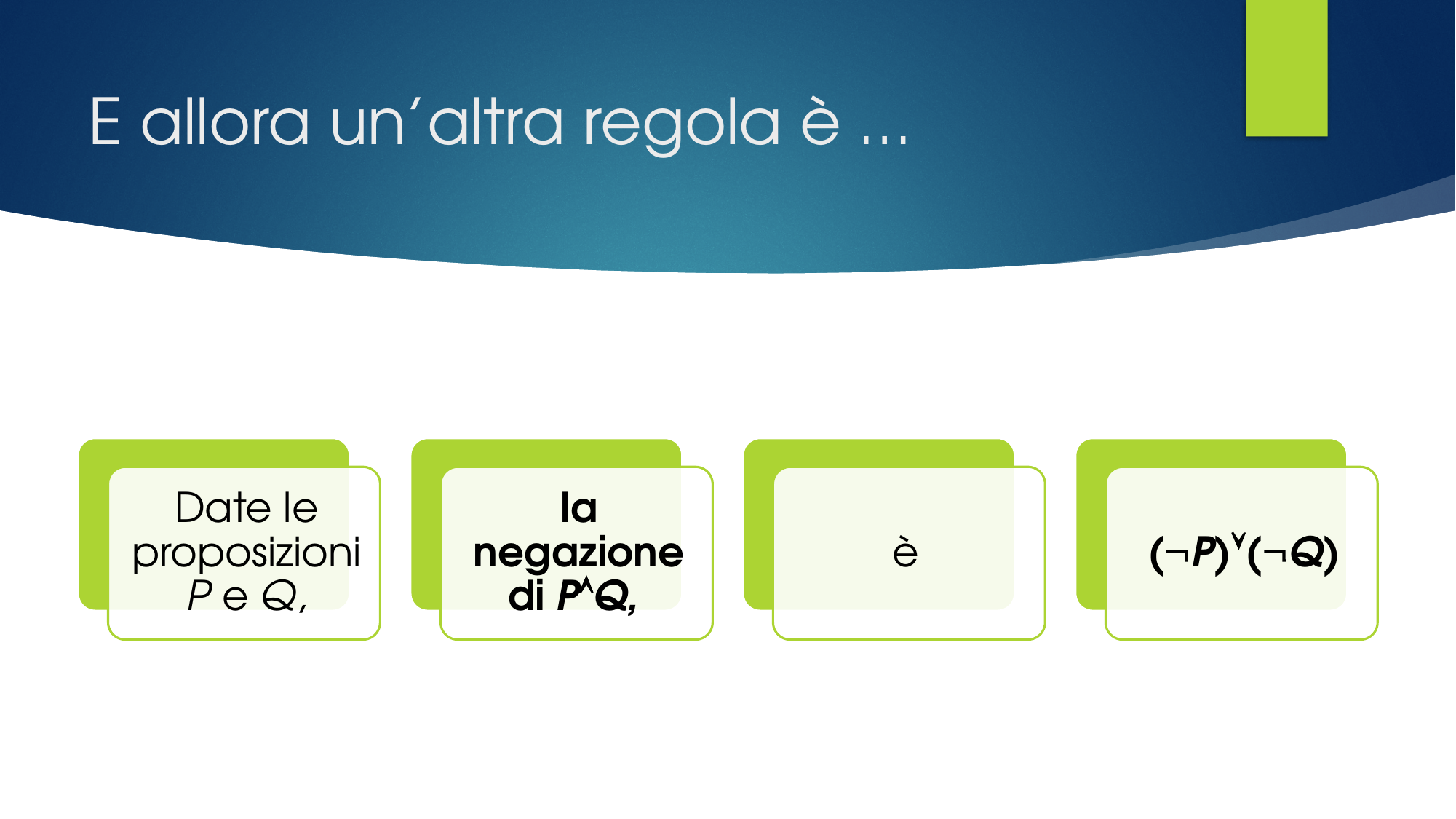

# E allora un’altra regola è …

Date le proposizioni P e Q,
la negazione di P∧Q,
è
(¬P)∨(¬Q)